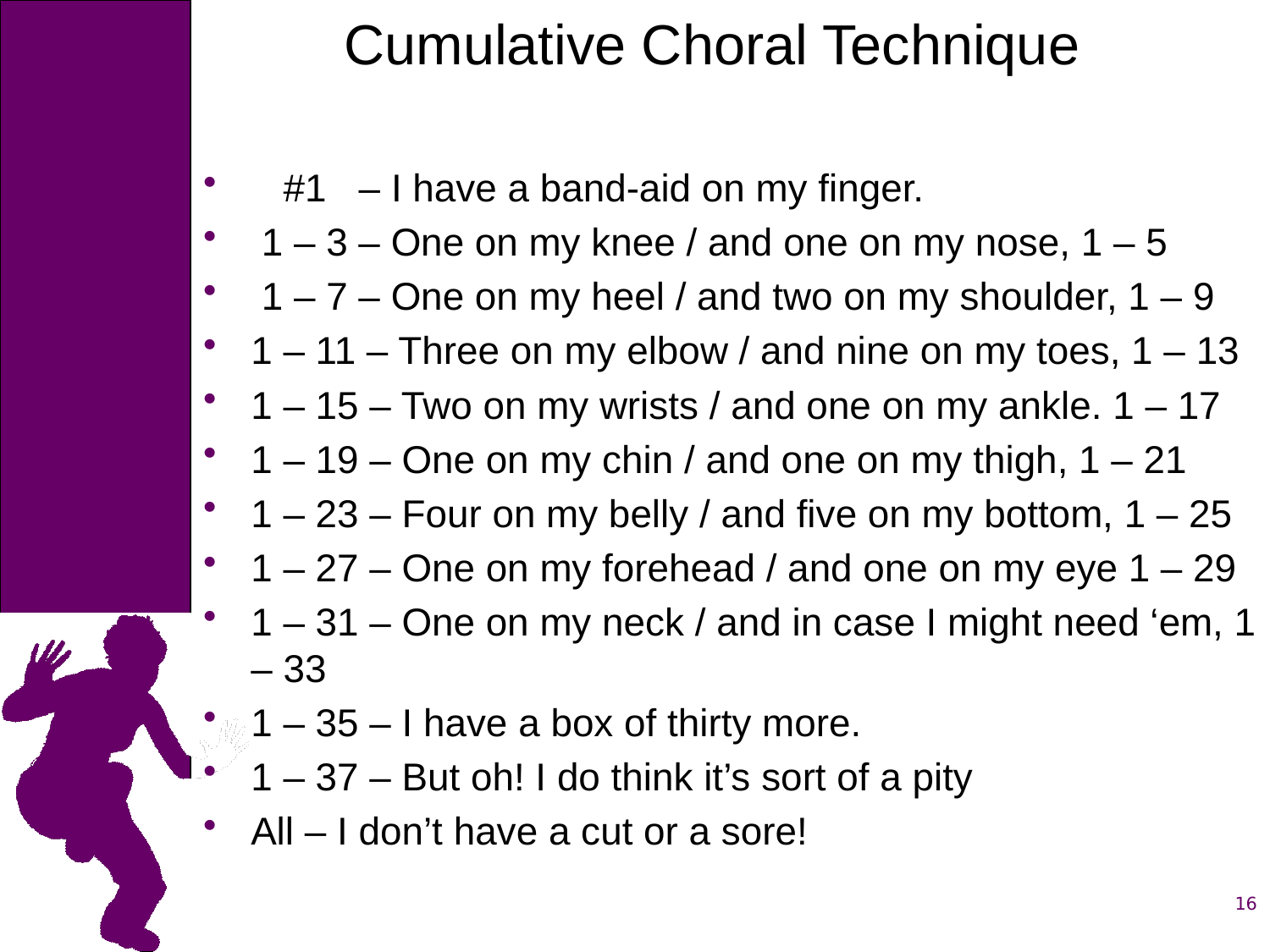

Cumulative Choral Technique

   #1   – I have a band-aid on my finger.
 1 – 3 – One on my knee / and one on my nose, 1 – 5
 1 – 7 – One on my heel / and two on my shoulder, 1 – 9
1 – 11 – Three on my elbow / and nine on my toes, 1 – 13
1 – 15 – Two on my wrists / and one on my ankle. 1 – 17
1 – 19 – One on my chin / and one on my thigh, 1 – 21
1 – 23 – Four on my belly / and five on my bottom, 1 – 25
1 – 27 – One on my forehead / and one on my eye 1 – 29
1 – 31 – One on my neck / and in case I might need ‘em, 1 – 33
1 – 35 – I have a box of thirty more.
1 – 37 – But oh! I do think it’s sort of a pity
All – I don’t have a cut or a sore!

16